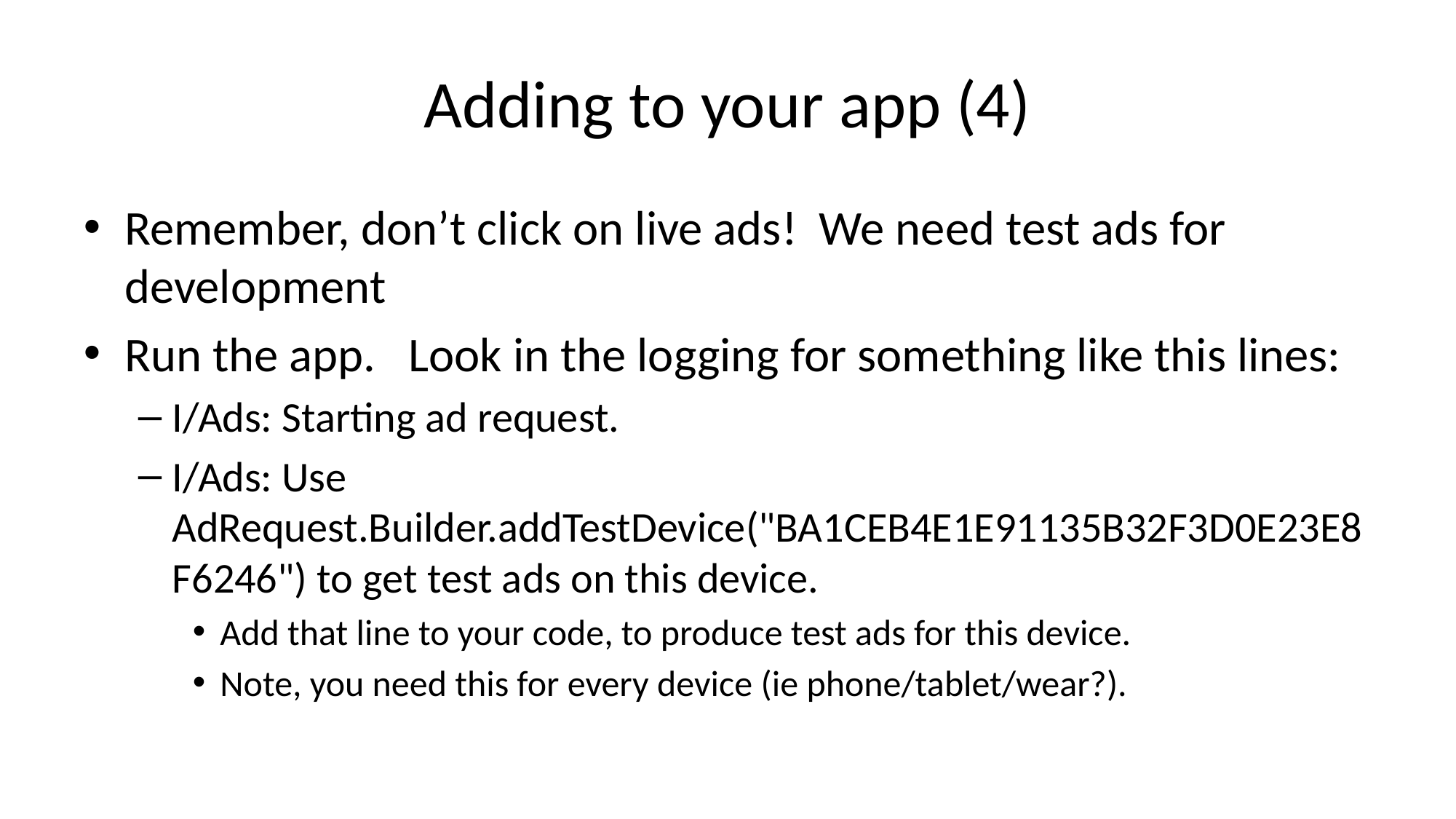

# Adding to your app (4)
Remember, don’t click on live ads!  We need test ads for development
Run the app.   Look in the logging for something like this lines:
I/Ads: Starting ad request.
I/Ads: Use AdRequest.Builder.addTestDevice("BA1CEB4E1E91135B32F3D0E23E8F6246") to get test ads on this device.
Add that line to your code, to produce test ads for this device.
Note, you need this for every device (ie phone/tablet/wear?).